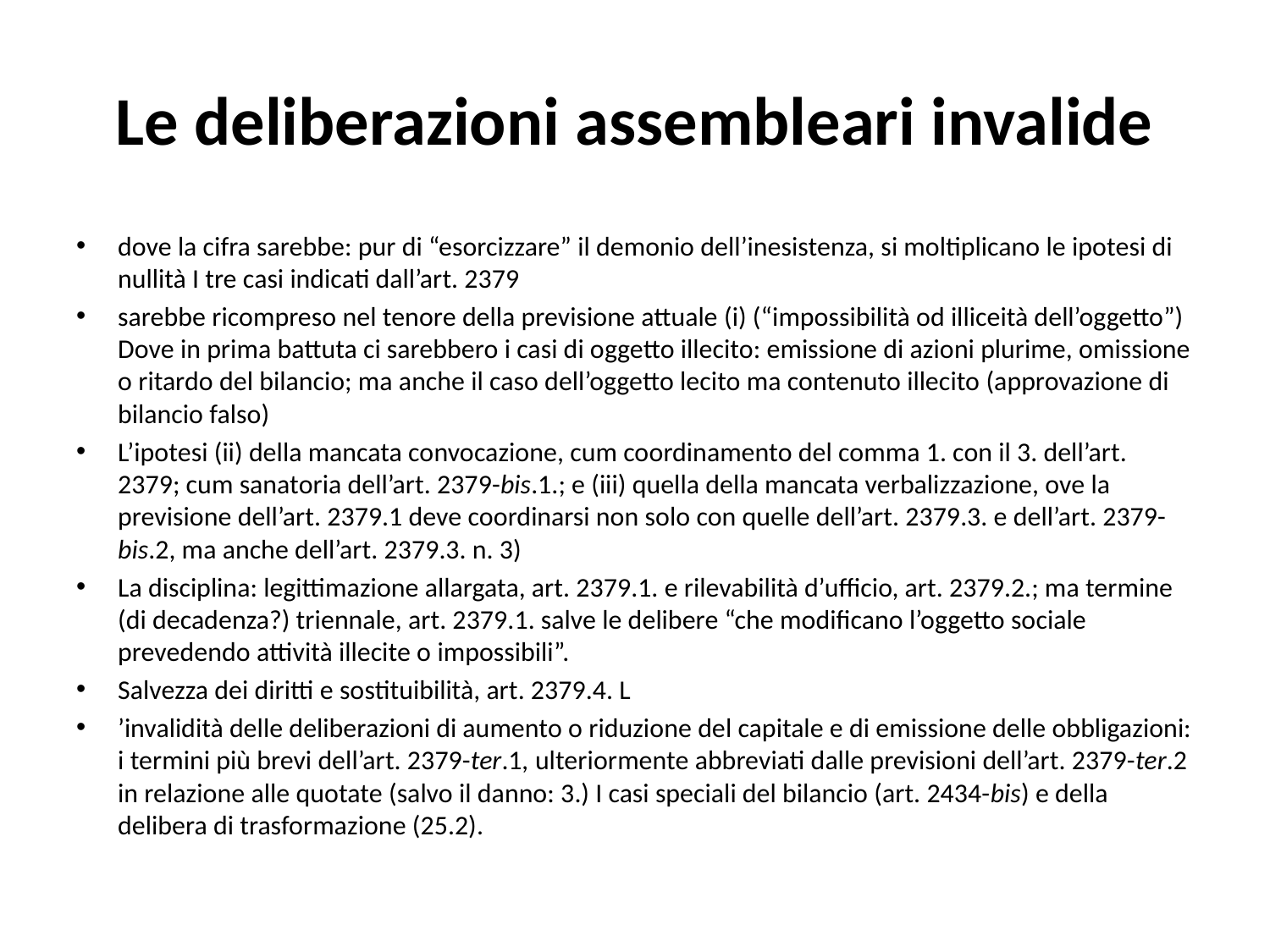

# Le deliberazioni assembleari invalide
dove la cifra sarebbe: pur di “esorcizzare” il demonio dell’inesistenza, si moltiplicano le ipotesi di nullità I tre casi indicati dall’art. 2379
sarebbe ricompreso nel tenore della previsione attuale (i) (“impossibilità od illiceità dell’oggetto”) Dove in prima battuta ci sarebbero i casi di oggetto illecito: emissione di azioni plurime, omissione o ritardo del bilancio; ma anche il caso dell’oggetto lecito ma contenuto illecito (approvazione di bilancio falso)
L’ipotesi (ii) della mancata convocazione, cum coordinamento del comma 1. con il 3. dell’art. 2379; cum sanatoria dell’art. 2379-bis.1.; e (iii) quella della mancata verbalizzazione, ove la previsione dell’art. 2379.1 deve coordinarsi non solo con quelle dell’art. 2379.3. e dell’art. 2379-bis.2, ma anche dell’art. 2379.3. n. 3)
La disciplina: legittimazione allargata, art. 2379.1. e rilevabilità d’ufficio, art. 2379.2.; ma termine (di decadenza?) triennale, art. 2379.1. salve le delibere “che modificano l’oggetto sociale prevedendo attività illecite o impossibili”.
Salvezza dei diritti e sostituibilità, art. 2379.4. L
’invalidità delle deliberazioni di aumento o riduzione del capitale e di emissione delle obbligazioni: i termini più brevi dell’art. 2379-ter.1, ulteriormente abbreviati dalle previsioni dell’art. 2379-ter.2 in relazione alle quotate (salvo il danno: 3.) I casi speciali del bilancio (art. 2434-bis) e della delibera di trasformazione (25.2).